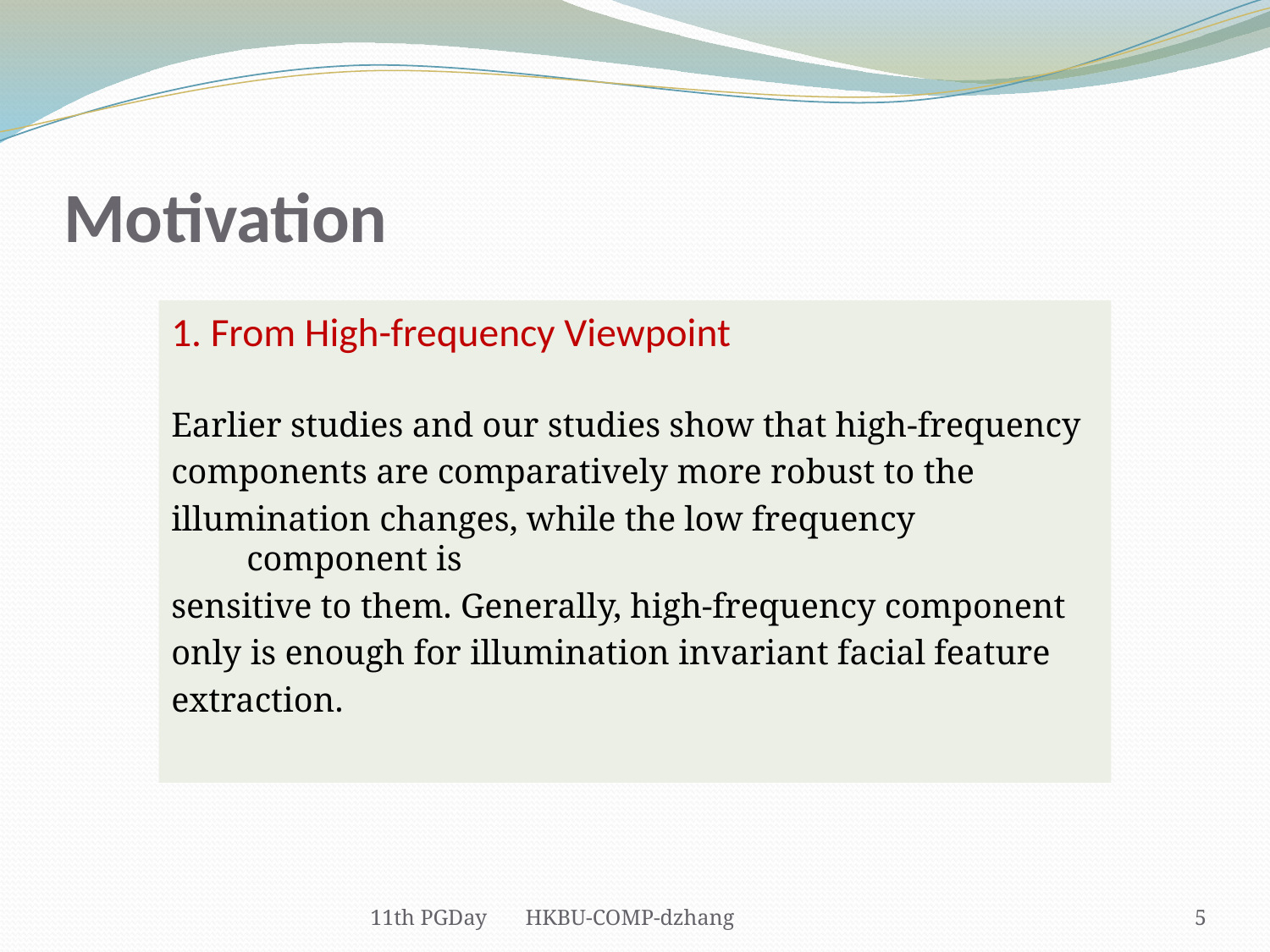

# Motivation
1. From High-frequency Viewpoint

Earlier studies and our studies show that high-frequency
components are comparatively more robust to the
illumination changes, while the low frequency component is
sensitive to them. Generally, high-frequency component
only is enough for illumination invariant facial feature
extraction.

11th PGDay       HKBU-COMP-dzhang
5